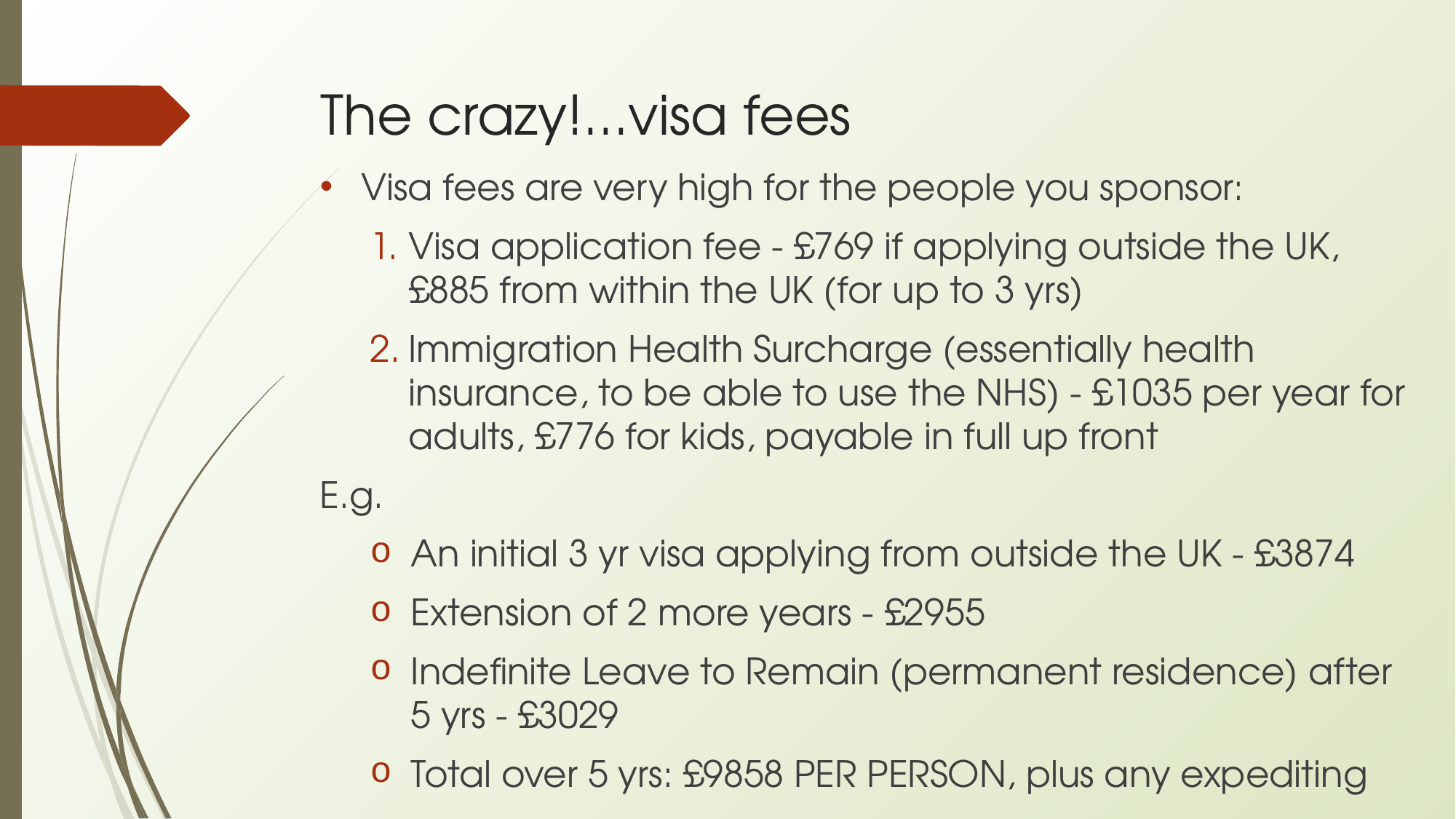

# The crazy!...visa fees
Visa fees are very high for the people you sponsor:
Visa application fee - £769 if applying outside the UK, £885 from within the UK (for up to 3 yrs)
Immigration Health Surcharge (essentially health insurance, to be able to use the NHS) - £1035 per year for adults, £776 for kids, payable in full up front
E.g.
An initial 3 yr visa applying from outside the UK - £3874
Extension of 2 more years - £2955
Indefinite Leave to Remain (permanent residence) after 5 yrs - £3029
Total over 5 yrs: £9858 PER PERSON, plus any expediting